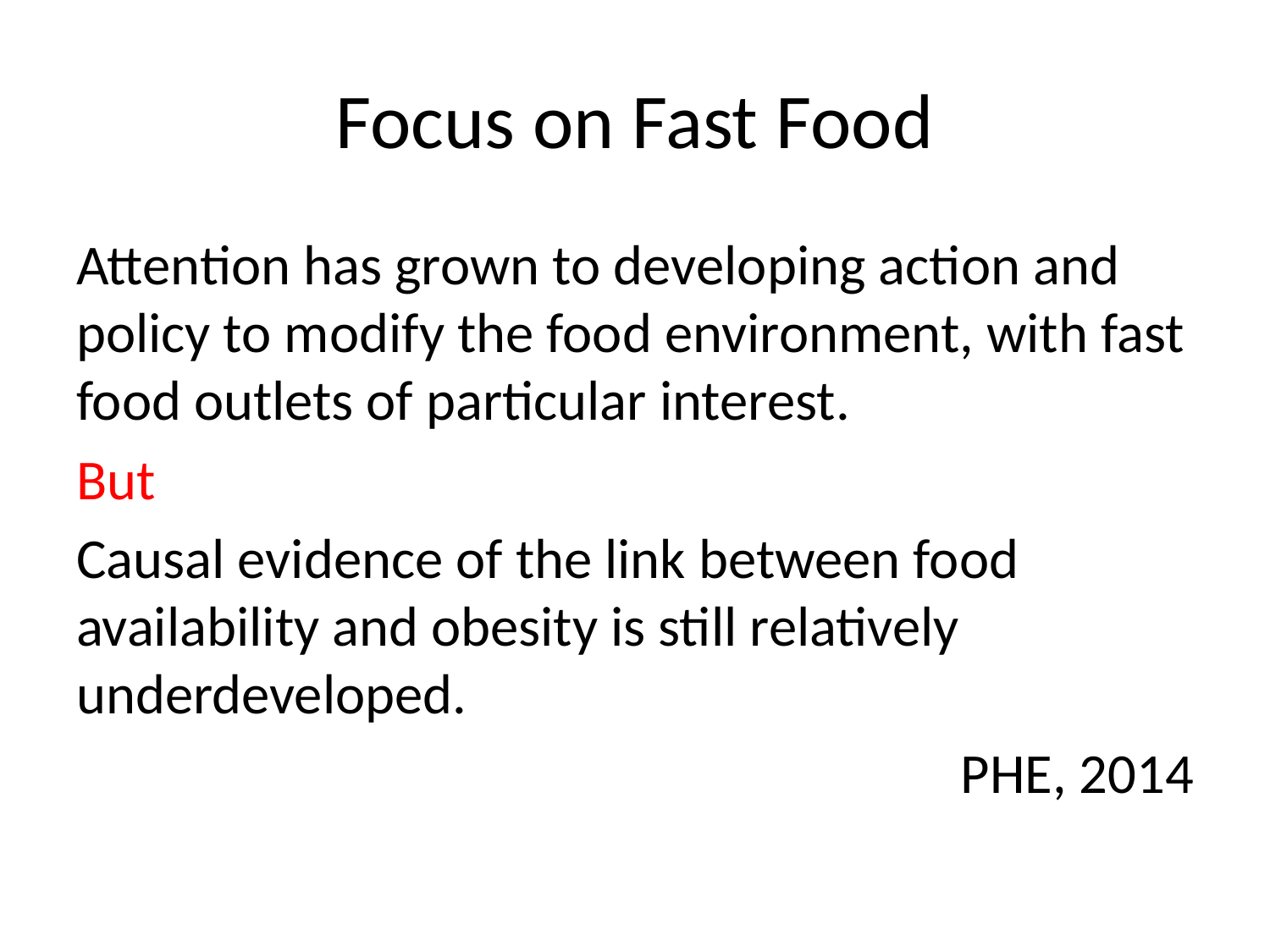

# Focus on Fast Food
Attention has grown to developing action and policy to modify the food environment, with fast food outlets of particular interest.
But
Causal evidence of the link between food availability and obesity is still relatively underdeveloped.
PHE, 2014